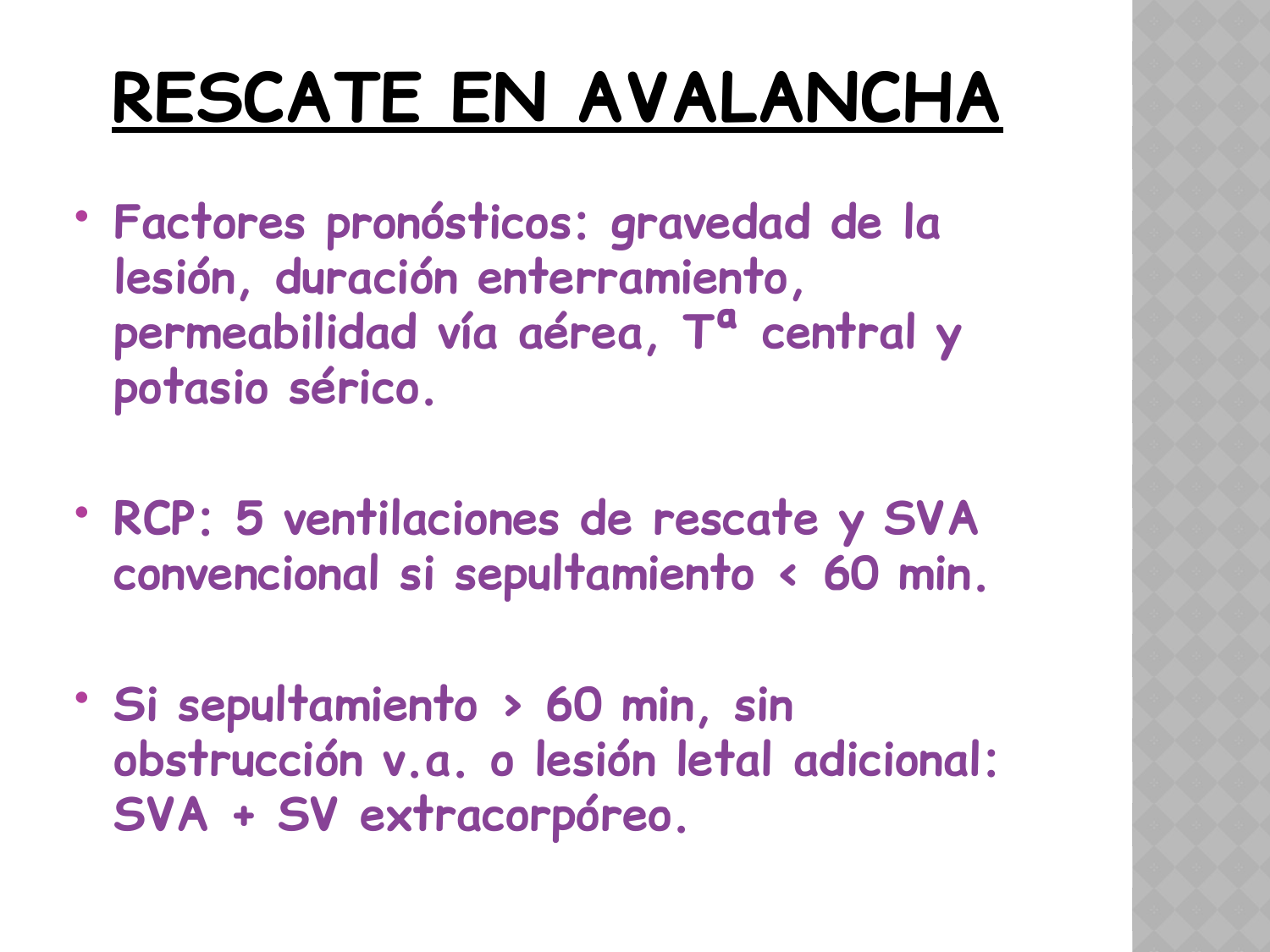

# Rescate en avalancha
Factores pronósticos: gravedad de la lesión, duración enterramiento, permeabilidad vía aérea, Tª central y potasio sérico.

RCP: 5 ventilaciones de rescate y SVA convencional si sepultamiento < 60 min.

Si sepultamiento > 60 min, sin obstrucción v.a. o lesión letal adicional: SVA + SV extracorpóreo.